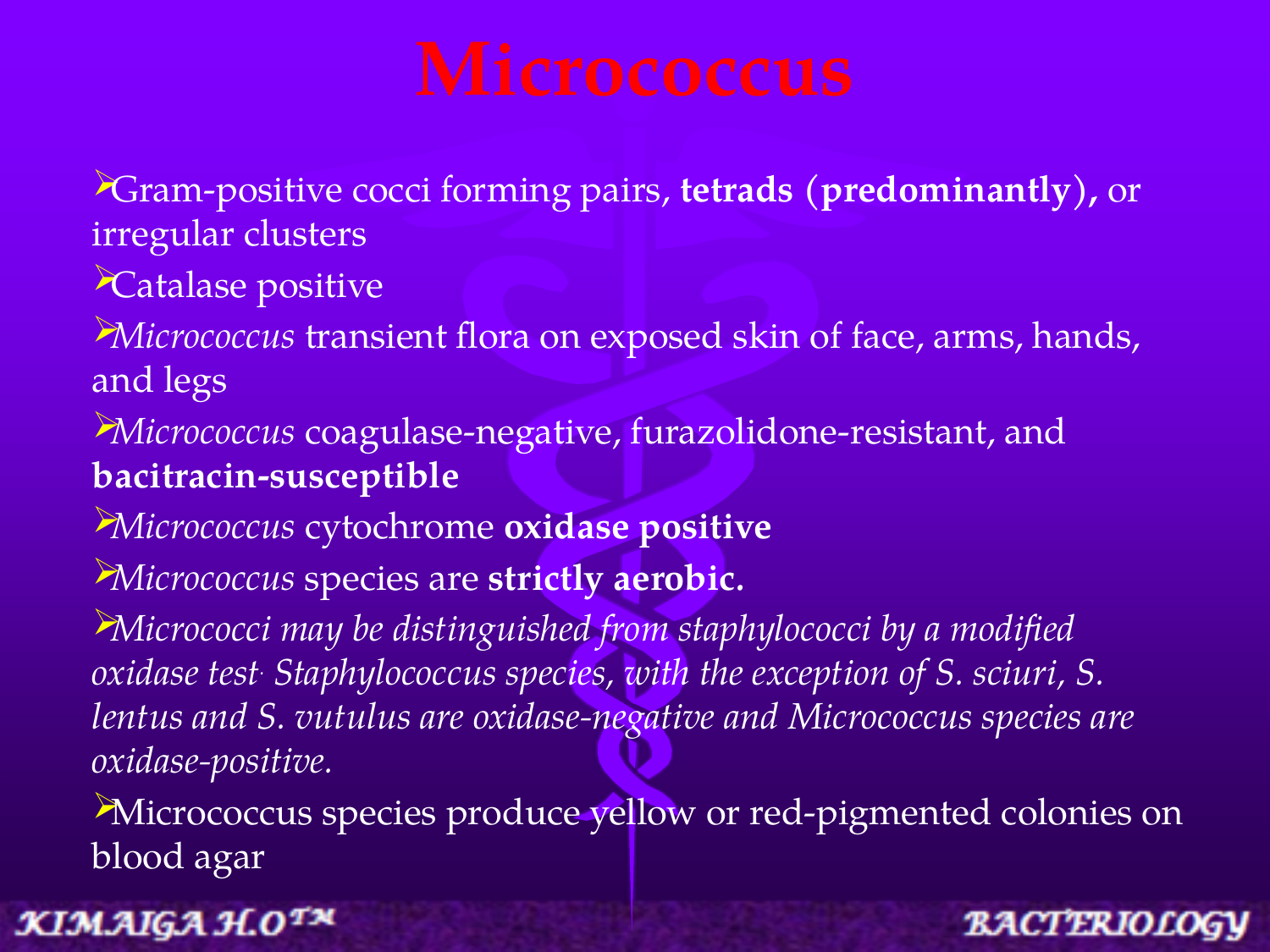

# Micrococcus
Gram-positive cocci forming pairs, tetrads (predominantly), or irregular clusters
Catalase positive
Micrococcus transient flora on exposed skin of face, arms, hands, and legs
Micrococcus coagulase-negative, furazolidone-resistant, and bacitracin-susceptible
Micrococcus cytochrome oxidase positive
Micrococcus species are strictly aerobic.
Micrococci may be distinguished from staphylococci by a modified oxidase test. Staphylococcus species, with the exception of S. sciuri, S. lentus and S. vutulus are oxidase-negative and Micrococcus species are oxidase-positive.
Micrococcus species produce yellow or red-pigmented colonies on blood agar